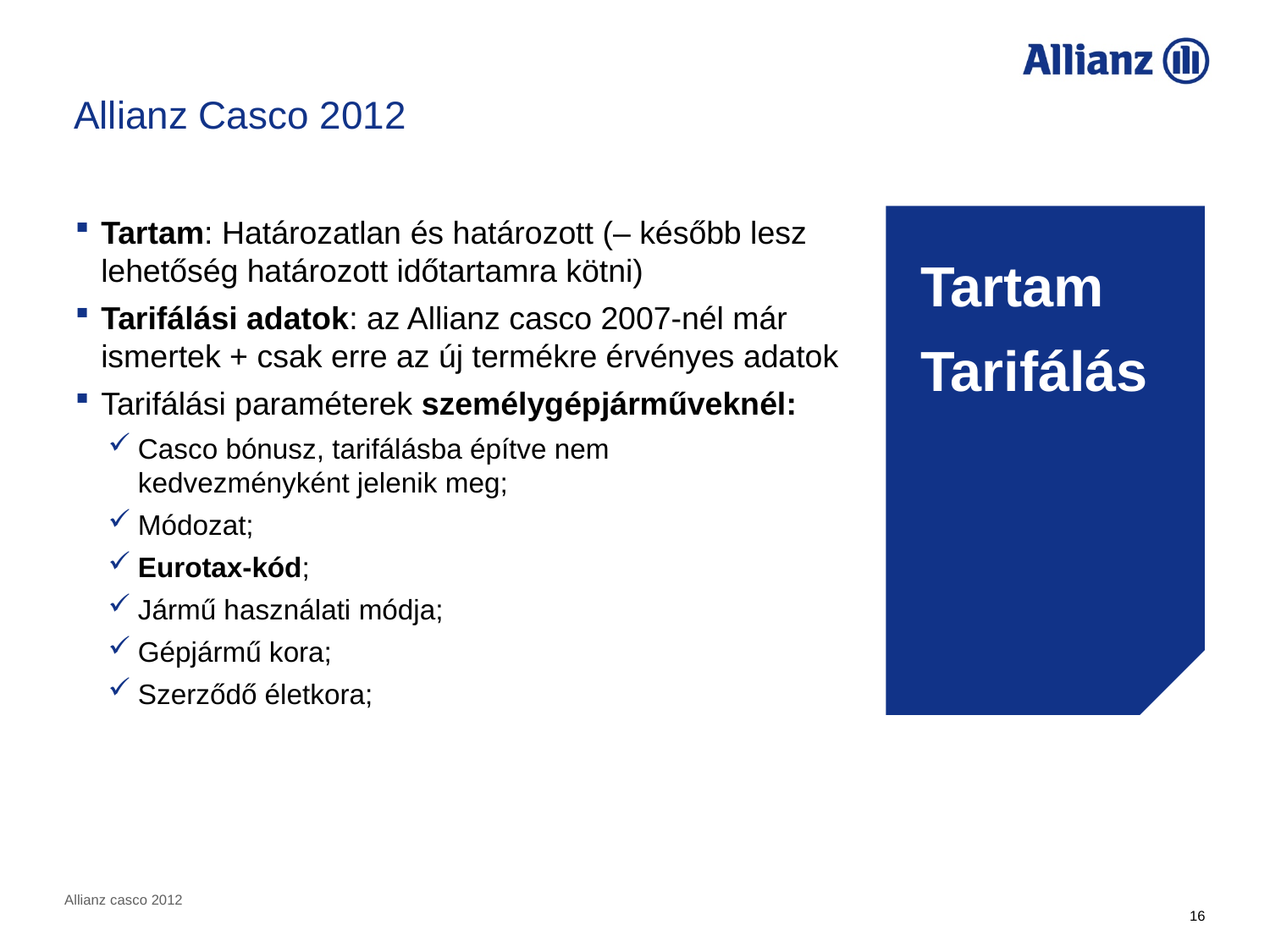

Allianz Casco 2012
Tartam: Határozatlan és határozott (– később lesz lehetőség határozott időtartamra kötni)
Tarifálási adatok: az Allianz casco 2007-nél már ismertek + csak erre az új termékre érvényes adatok
Tarifálási paraméterek személygépjárműveknél:
Casco bónusz, tarifálásba építve nem 	kedvezményként jelenik meg;
Módozat;
Eurotax-kód;
Jármű használati módja;
Gépjármű kora;
Szerződő életkora;

Tartam
Tarifálás

Allianz casco 2012